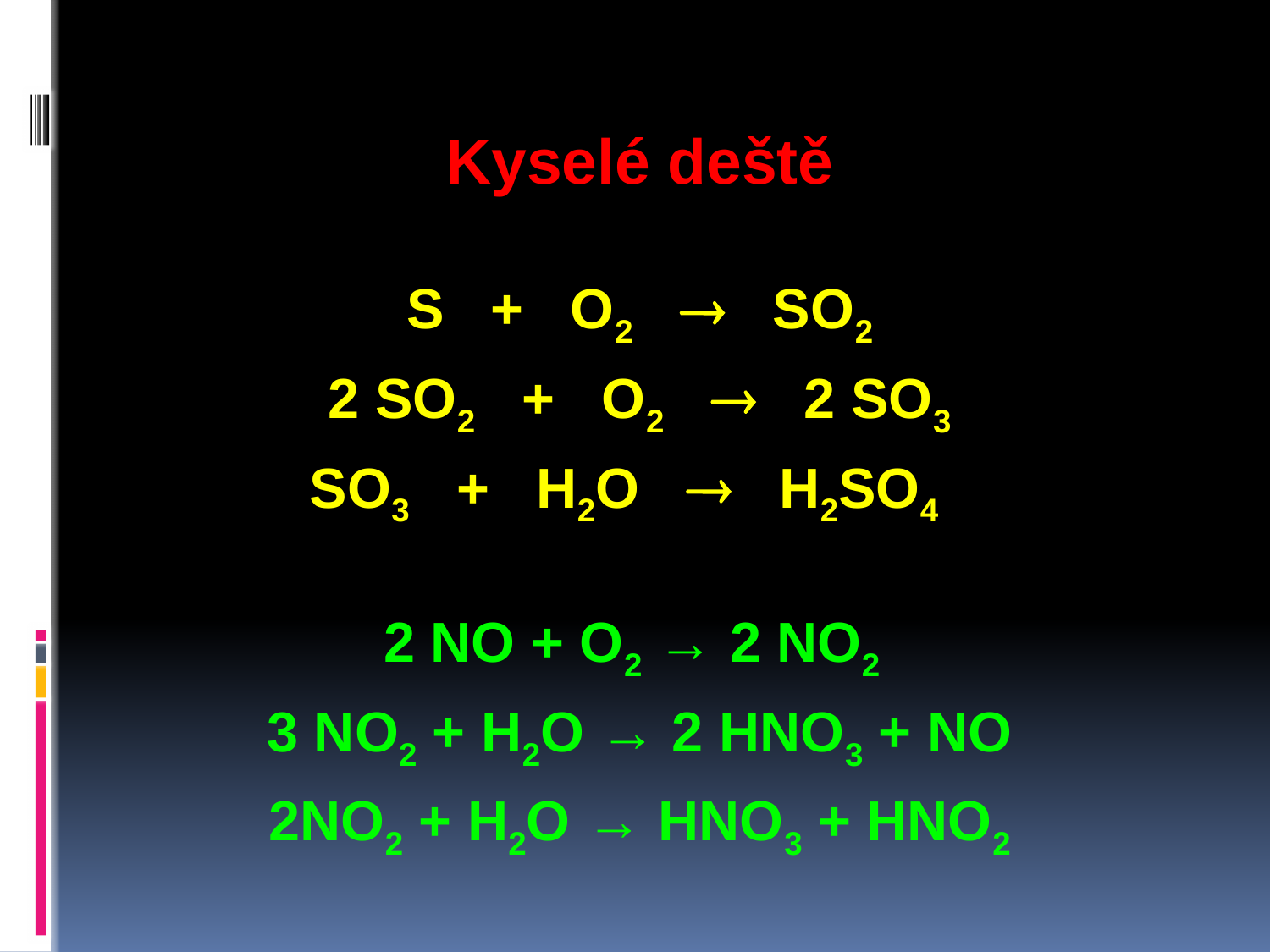

Kyselé deště

S   +   O2   →   SO2
2 SO2   +   O2   →   2 SO3
SO3   +   H2O   →   H2SO4

2 NO + O2 → 2 NO2
3 NO2 + H2O → 2 HNO3 + NO
2NO2 + H2O → HNO3 + HNO2